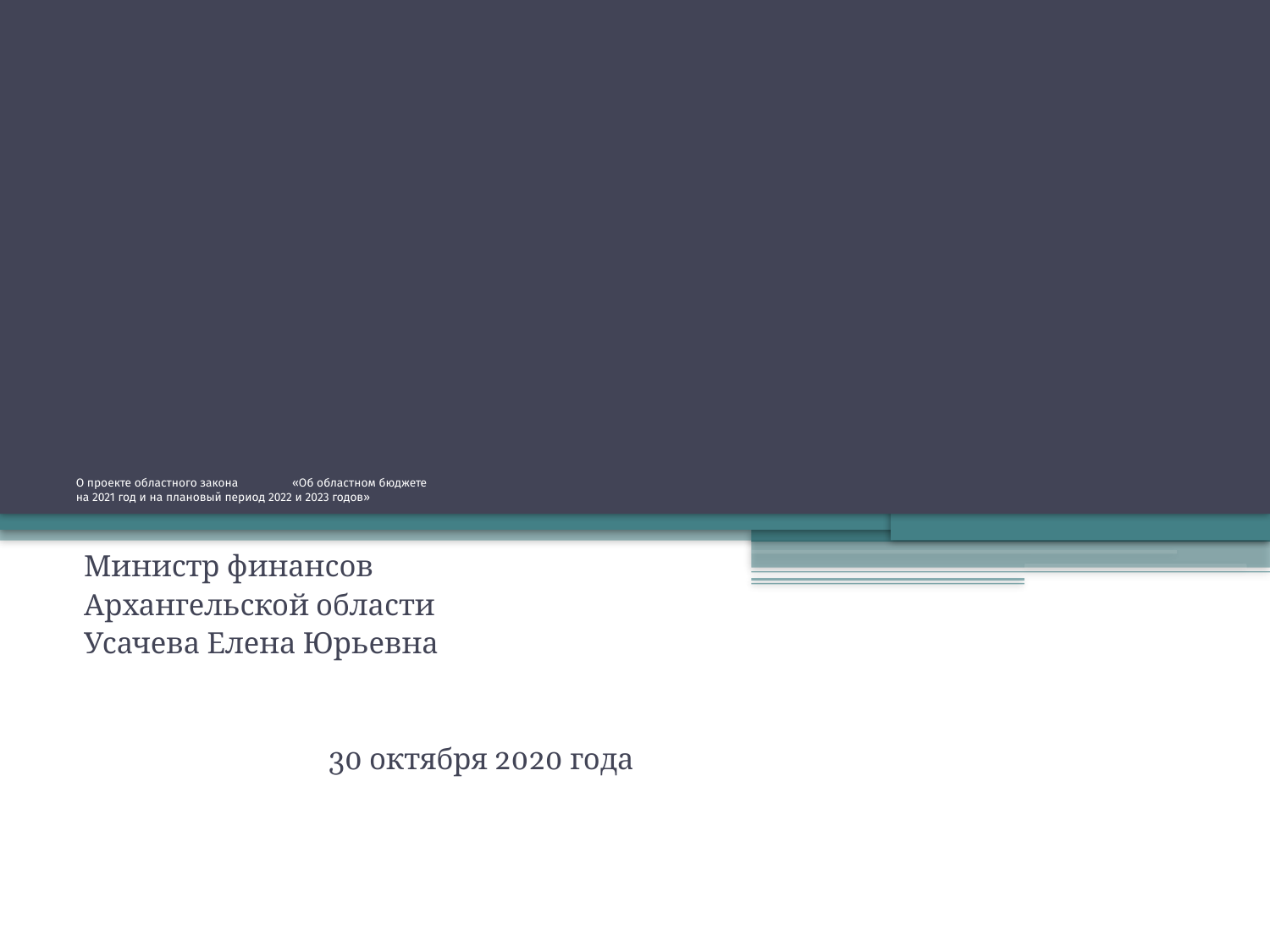

# О проекте областного закона                 «Об областном бюджете на 2021 год и на плановый период 2022 и 2023 годов»
Министр финансов
Архангельской области
Усачева Елена Юрьевна

                                   30 октября 2020 года